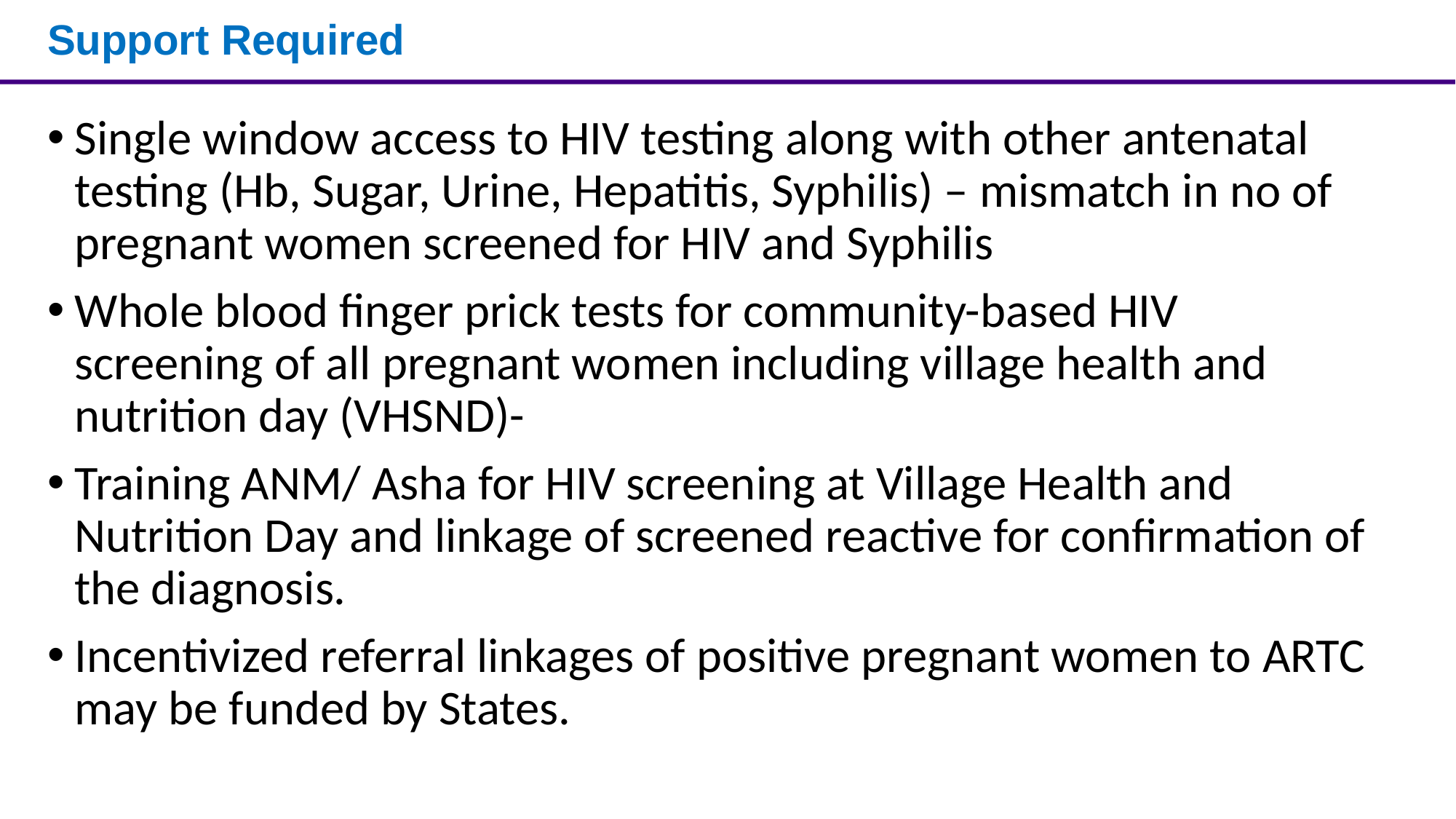

# Support Required

Single window access to HIV testing along with other antenatal testing (Hb, Sugar, Urine, Hepatitis, Syphilis) – mismatch in no of pregnant women screened for HIV and Syphilis
Whole blood finger prick tests for community-based HIV screening of all pregnant women including village health and nutrition day (VHSND)-
Training ANM/ Asha for HIV screening at Village Health and Nutrition Day and linkage of screened reactive for confirmation of the diagnosis.
Incentivized referral linkages of positive pregnant women to ARTC may be funded by States.